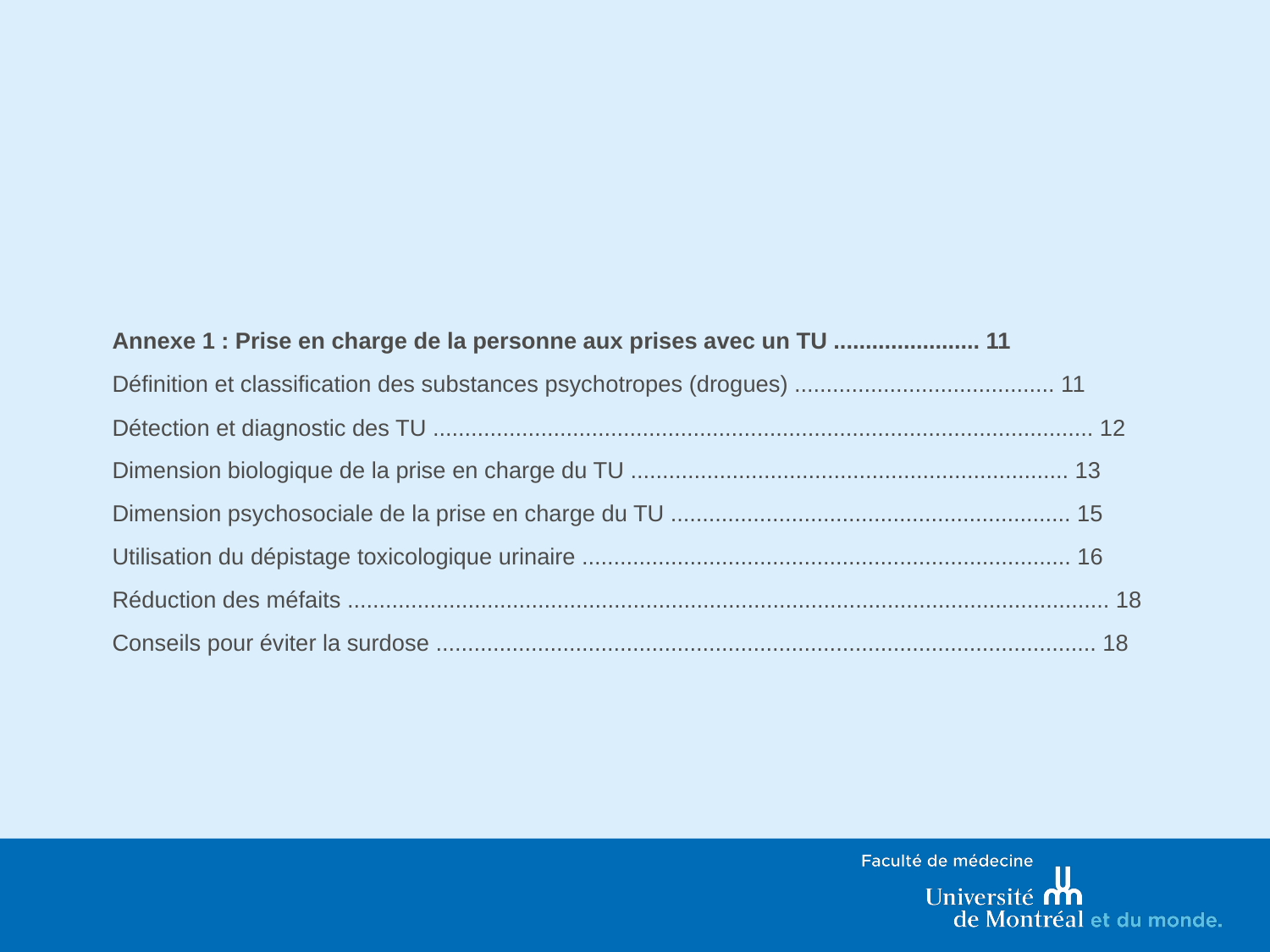

#
Annexe 1 : Prise en charge de la personne aux prises avec un TU ....................... 11
Définition et classification des substances psychotropes (drogues) ......................................... 11
Détection et diagnostic des TU ........................................................................................................ 12
Dimension biologique de la prise en charge du TU ..................................................................... 13
Dimension psychosociale de la prise en charge du TU ............................................................... 15
Utilisation du dépistage toxicologique urinaire ............................................................................. 16
Réduction des méfaits ........................................................................................................................ 18
Conseils pour éviter la surdose ........................................................................................................ 18